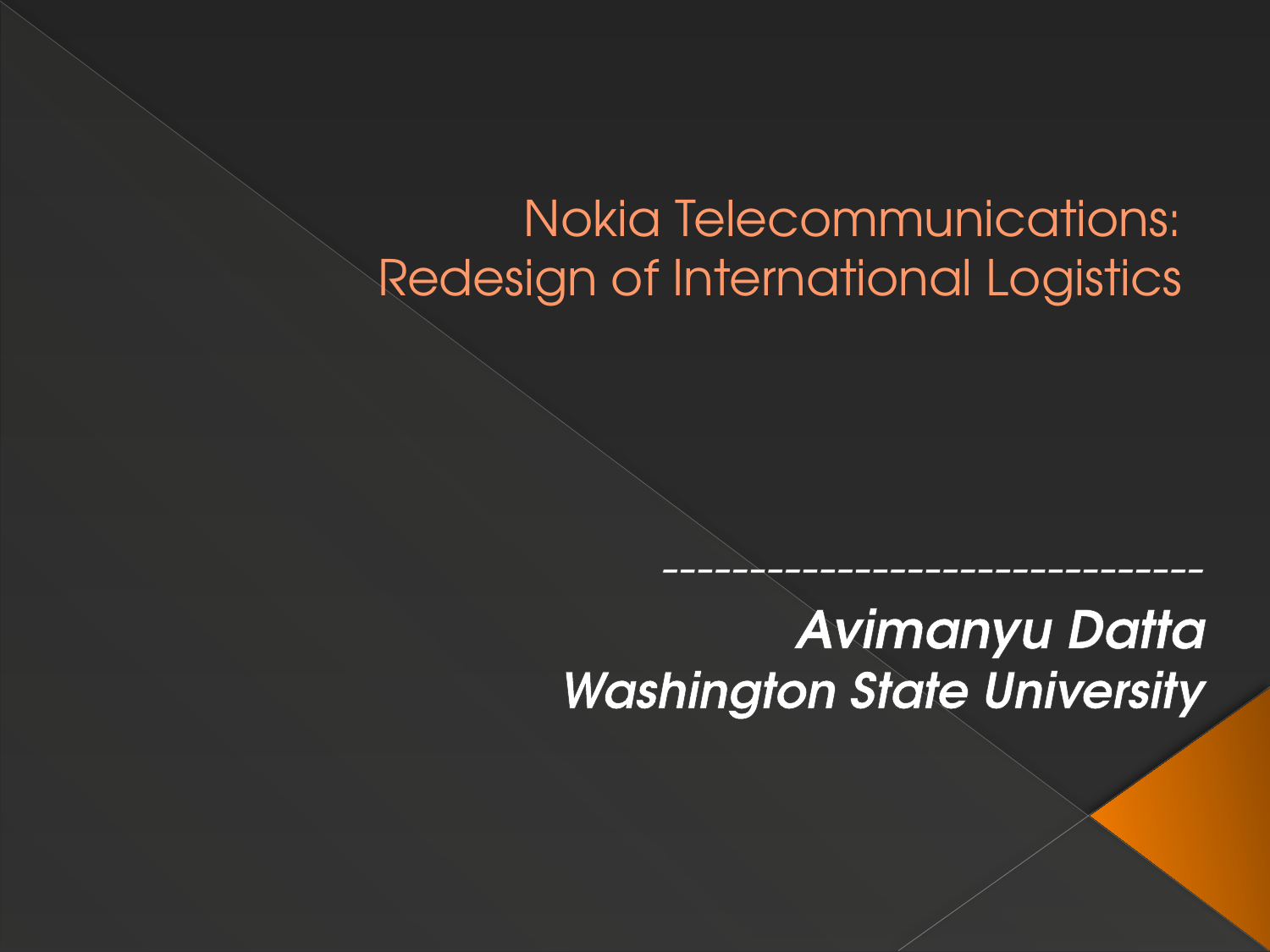

# Nokia Telecommunications: Redesign of International Logistics
-------------------------------
Avimanyu Datta
Washington State University